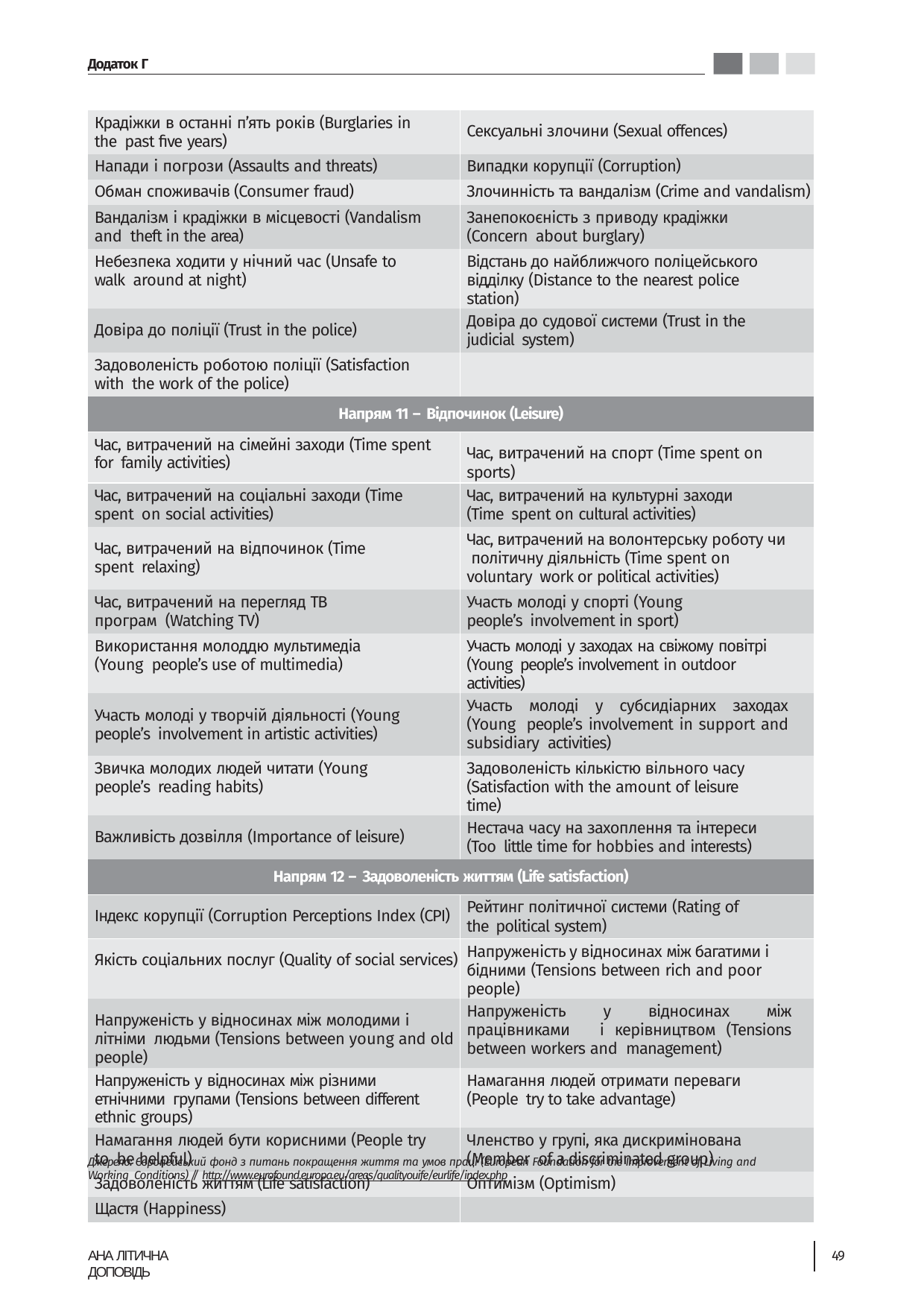

Додаток Г

| Крадіжки в останні п’ять років (Burglaries in the past five years) | Сексуальні злочини (Sexual offences) |
| --- | --- |
| Напади і погрози (Assaults and threats) | Випадки корупції (Corruption) |
| Обман споживачів (Consumer fraud) | Злочинність та вандалізм (Crime and vandalism) |
| Вандалізм і крадіжки в місцевості (Vandalism and theft in the area) | Занепокоєність з приводу крадіжки (Concern about burglary) |
| Небезпека ходити у нічний час (Unsafe to walk around at night) | Відстань до найближчого поліцейського відділку (Distance to the nearest police station) |
| Довіра до поліції (Trust in the police) | Довіра до судової системи (Trust in the judicial system) |
| Задоволеність роботою поліції (Satisfaction with the work of the police) |  |
| Напрям 11 – Відпочинок (Leisure) |  |
| Час, витрачений на сімейні заходи (Time spent for family activities) | Час, витрачений на спорт (Time spent on sports) |
| Час, витрачений на соціальні заходи (Time spent on social activities) | Час, витрачений на культурні заходи (Time spent on cultural activities) |
| Час, витрачений на відпочинок (Time spent relaxing) | Час, витрачений на волонтерську роботу чи політичну діяльність (Time spent on voluntary work or political activities) |
| Час, витрачений на перегляд ТВ програм (Watching TV) | Участь молоді у спорті (Young people’s involvement in sport) |
| Використання молоддю мультимедіа (Young people’s use of multimedia) | Участь молоді у заходах на свіжому повітрі (Young people’s involvement in outdoor activities) |
| Участь молоді у творчій діяльності (Young people’s involvement in artistic activities) | Участь молоді у субсидіарних заходах (Young people’s involvement in support and subsidiary activities) |
| Звичка молодих людей читати (Young people’s reading habits) | Задоволеність кількістю вільного часу (Satisfaction with the amount of leisure time) |
| Важливість дозвілля (Importance of leisure) | Нестача часу на захоплення та інтереси (Too little time for hobbies and interests) |
| Напрям 12 – Задоволеність життям (Life satisfaction) |  |
| Індекс корупції (Corruption Perceptions Index (CPI) | Рейтинг політичної системи (Rating of the political system) |
| Якість соціальних послуг (Quality of social services) | Напруженість у відносинах між багатими і бідними (Tensions between rich and poor people) |
| Напруженість у відносинах між молодими і літніми людьми (Tensions between young and old people) | Напруженість у відносинах між працівниками і керівництвом (Tensions between workers and management) |
| Напруженість у відносинах між різними етнічними групами (Tensions between different ethnic groups) | Намагання людей отримати переваги (People try to take advantage) |
| Намагання людей бути корисними (People try to be helpful) | Членство у групі, яка дискримінована (Member of a discriminated group) |
| Задоволеність життям (Life satisfaction) | Оптимізм (Optimism) |
| Щастя (Happiness) |  |
Джерело: Європейський фонд з питань покращення життя та умов праці (European Foundation for the Improvement of Living and Working  Conditions) // http://www.eurofound.europa.eu/areas/qualityouife/eurlife/index.php

АНА ЛІТИЧНА ДОПОВІДЬ
49